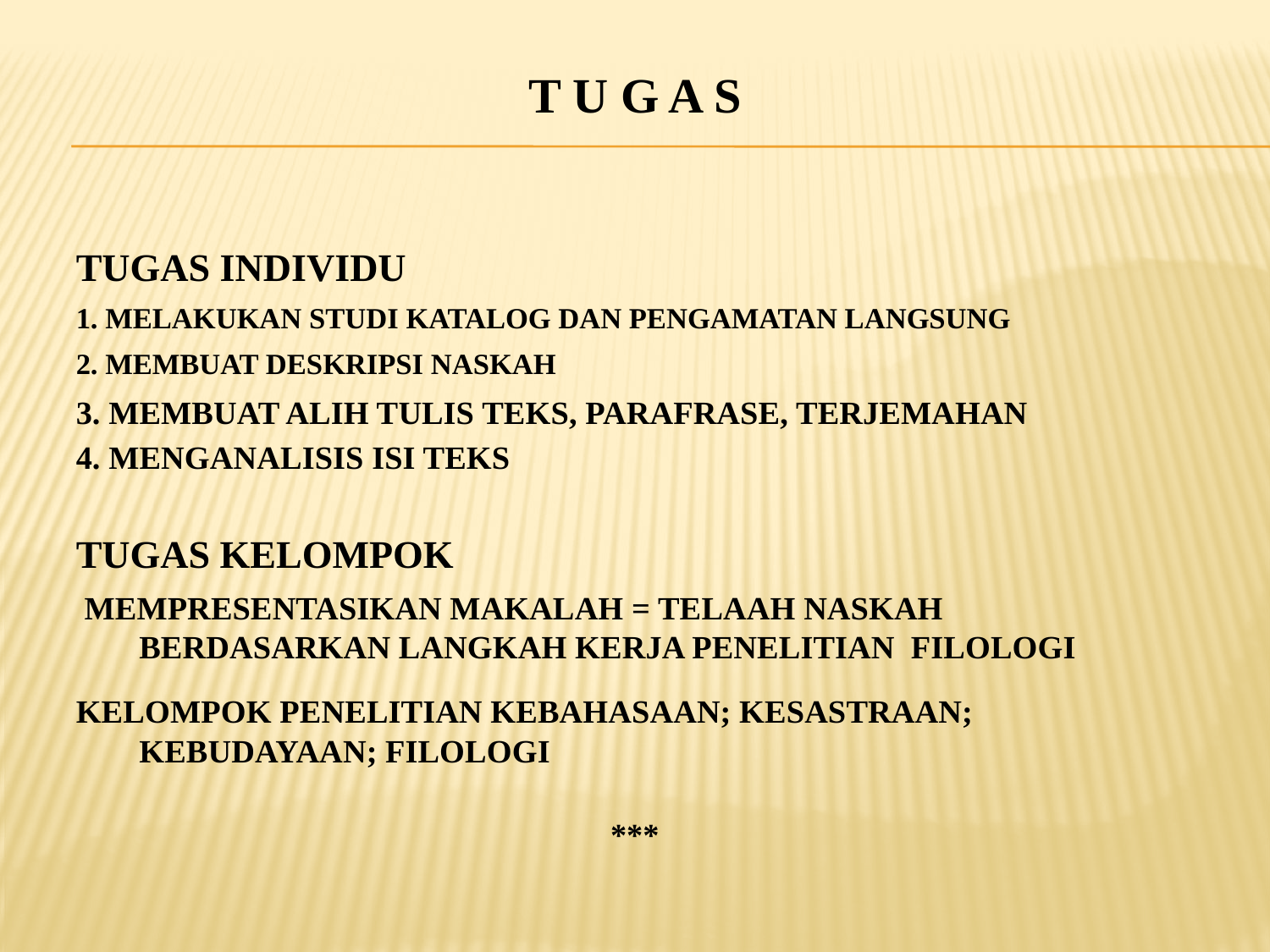

# T U G A S

TUGAS INDIVIDU
1. MELAKUKAN STUDI KATALOG DAN PENGAMATAN LANGSUNG
2. MEMBUAT DESKRIPSI NASKAH
3. MEMBUAT ALIH TULIS TEKS, PARAFRASE, TERJEMAHAN
4. MENGANALISIS ISI TEKS

TUGAS KELOMPOK
 MEMPRESENTASIKAN MAKALAH = TELAAH NASKAH BERDASARKAN LANGKAH KERJA PENELITIAN  FILOLOGI
KELOMPOK PENELITIAN KEBAHASAAN; KESASTRAAN; KEBUDAYAAN; FILOLOGI
***